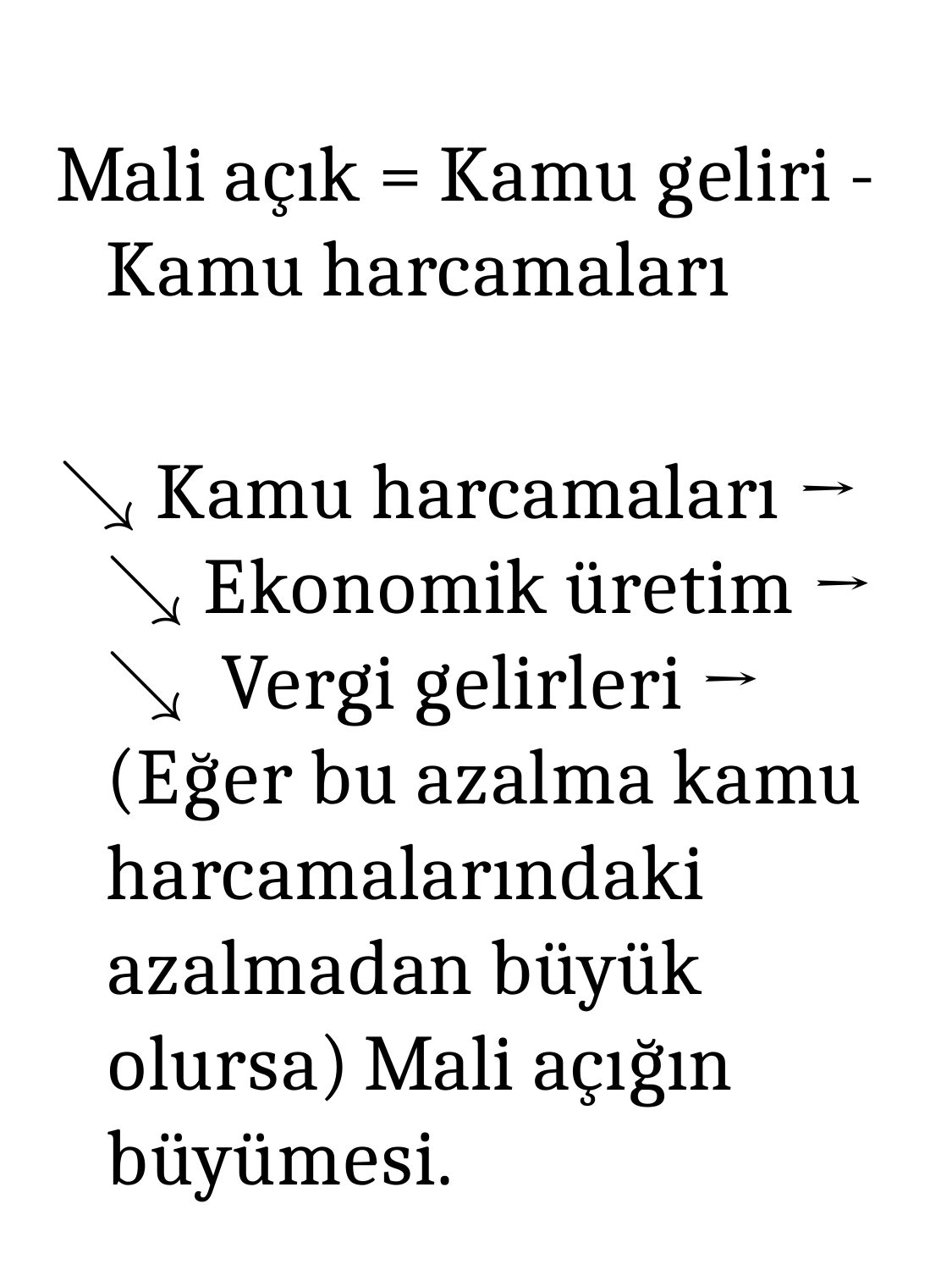

Mali açık = Kamu geliri - Kamu harcamaları

↘ Kamu harcamaları → ↘ Ekonomik üretim → ↘  Vergi gelirleri → (Eğer bu azalma kamu harcamalarındaki azalmadan büyük olursa) Mali açığın büyümesi.